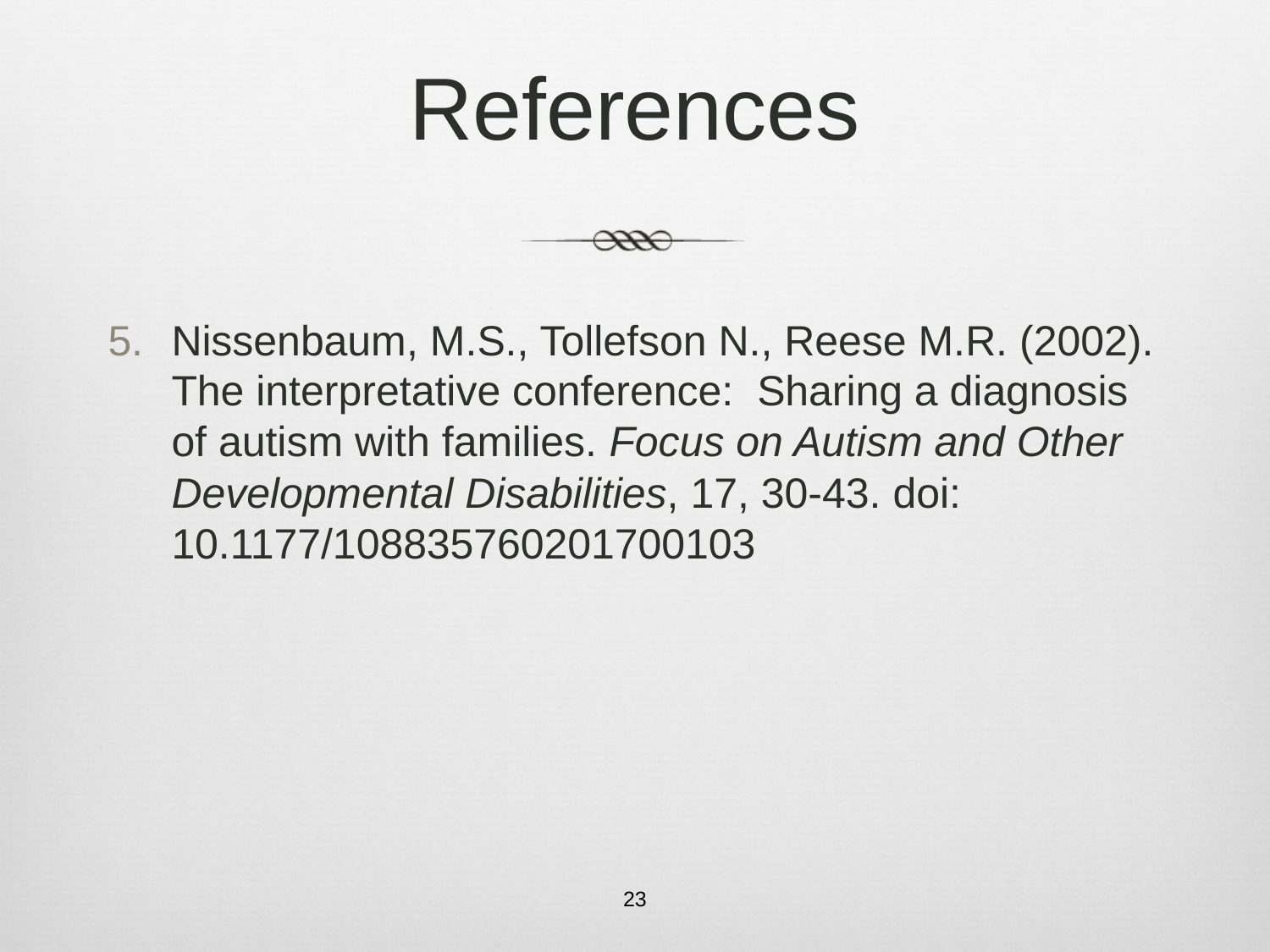

# References
Nissenbaum, M.S., Tollefson N., Reese M.R. (2002). The interpretative conference:  Sharing a diagnosis of autism with families. Focus on Autism and Other Developmental Disabilities, 17, 30-43. doi:  10.1177/108835760201700103
23